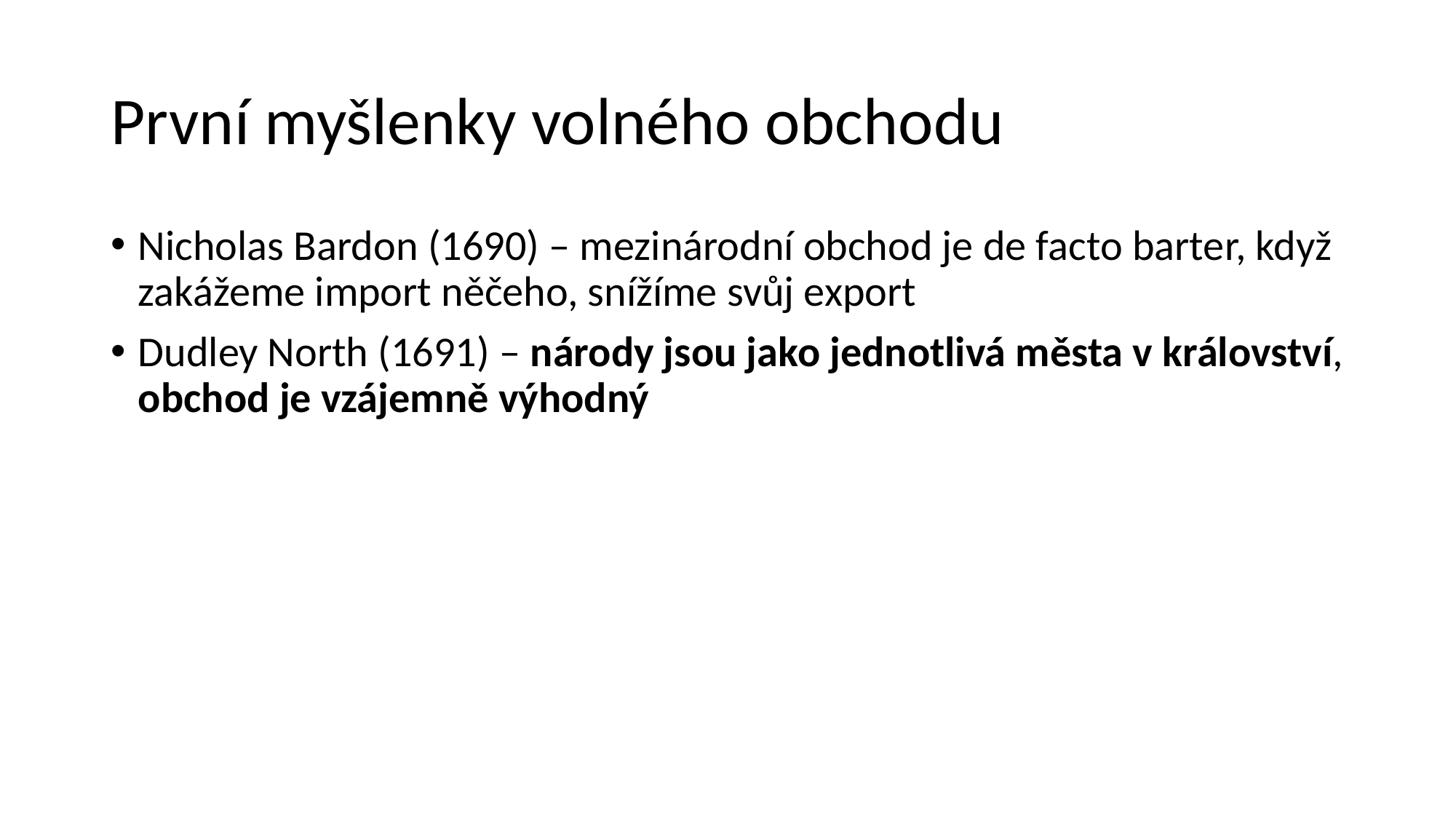

# První myšlenky volného obchodu
Nicholas Bardon (1690) – mezinárodní obchod je de facto barter, když zakážeme import něčeho, snížíme svůj export
Dudley North (1691) – národy jsou jako jednotlivá města v království, obchod je vzájemně výhodný